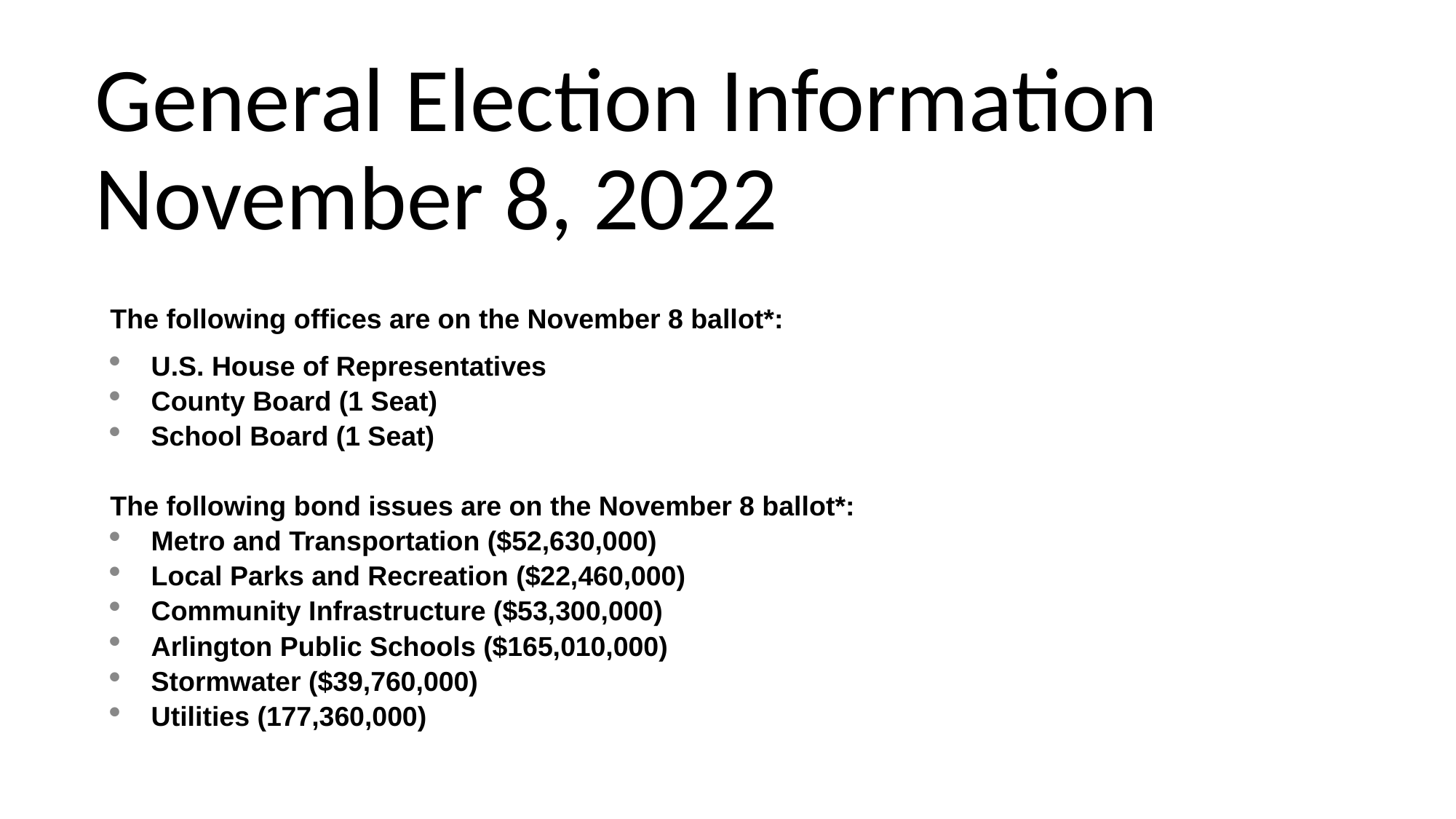

# General Election Information November 8, 2022

The following offices are on the November 8 ballot*:
U.S. House of Representatives
County Board (1 Seat)
School Board (1 Seat)

The following bond issues are on the November 8 ballot*:
Metro and Transportation ($52,630,000)
Local Parks and Recreation ($22,460,000)
Community Infrastructure ($53,300,000)
Arlington Public Schools ($165,010,000)
Stormwater ($39,760,000)
Utilities (177,360,000)